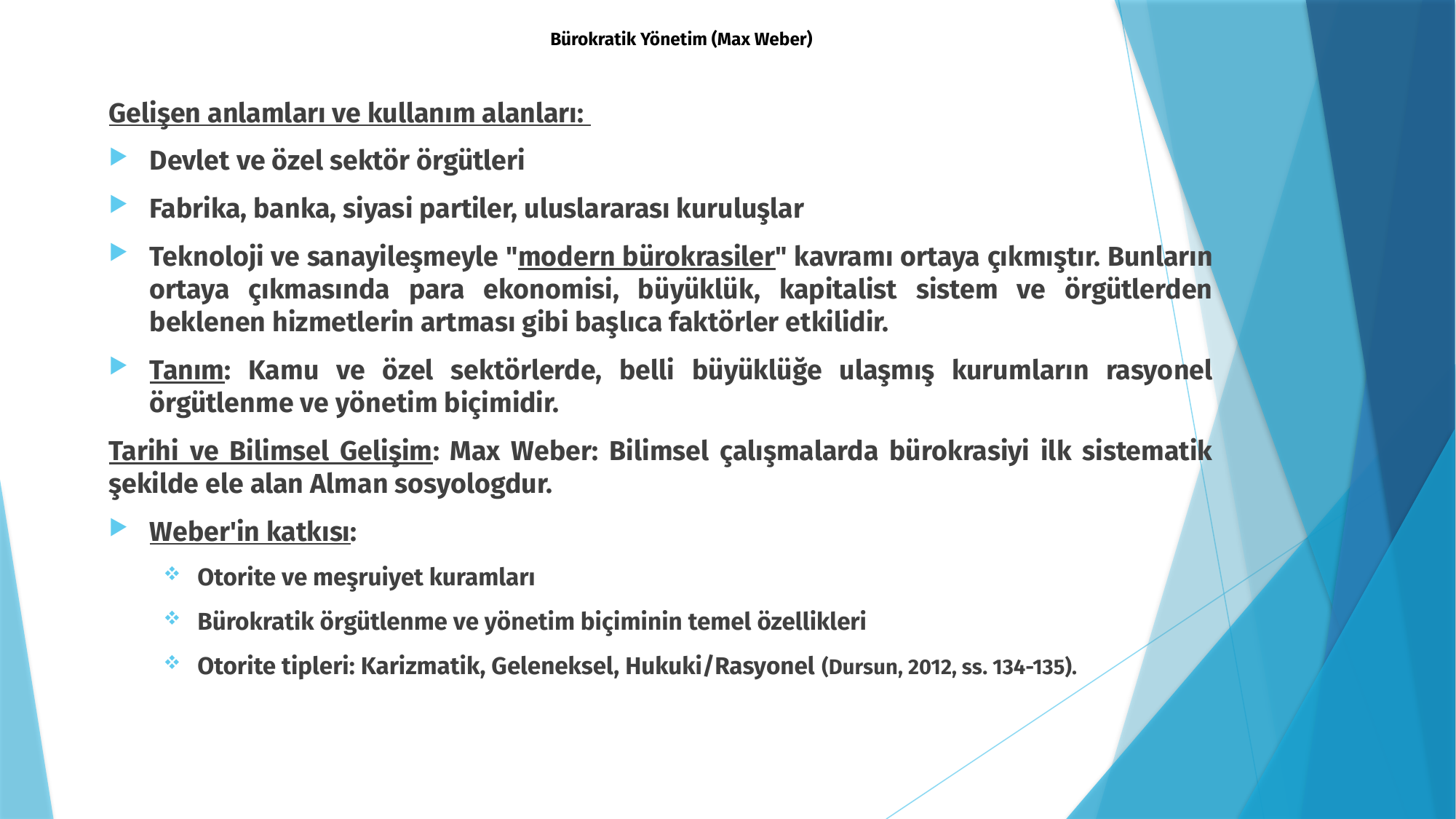

# Bürokratik Yönetim (Max Weber)
Gelişen anlamları ve kullanım alanları:
Devlet ve özel sektör örgütleri
Fabrika, banka, siyasi partiler, uluslararası kuruluşlar
Teknoloji ve sanayileşmeyle "modern bürokrasiler" kavramı ortaya çıkmıştır. Bunların ortaya çıkmasında para ekonomisi, büyüklük, kapitalist sistem ve örgütlerden beklenen hizmetlerin artması gibi başlıca faktörler etkilidir.
Tanım: Kamu ve özel sektörlerde, belli büyüklüğe ulaşmış kurumların rasyonel örgütlenme ve yönetim biçimidir.
Tarihi ve Bilimsel Gelişim: Max Weber: Bilimsel çalışmalarda bürokrasiyi ilk sistematik şekilde ele alan Alman sosyologdur.
Weber'in katkısı:
Otorite ve meşruiyet kuramları
Bürokratik örgütlenme ve yönetim biçiminin temel özellikleri
Otorite tipleri: Karizmatik, Geleneksel, Hukuki/Rasyonel (Dursun, 2012, ss. 134-135).